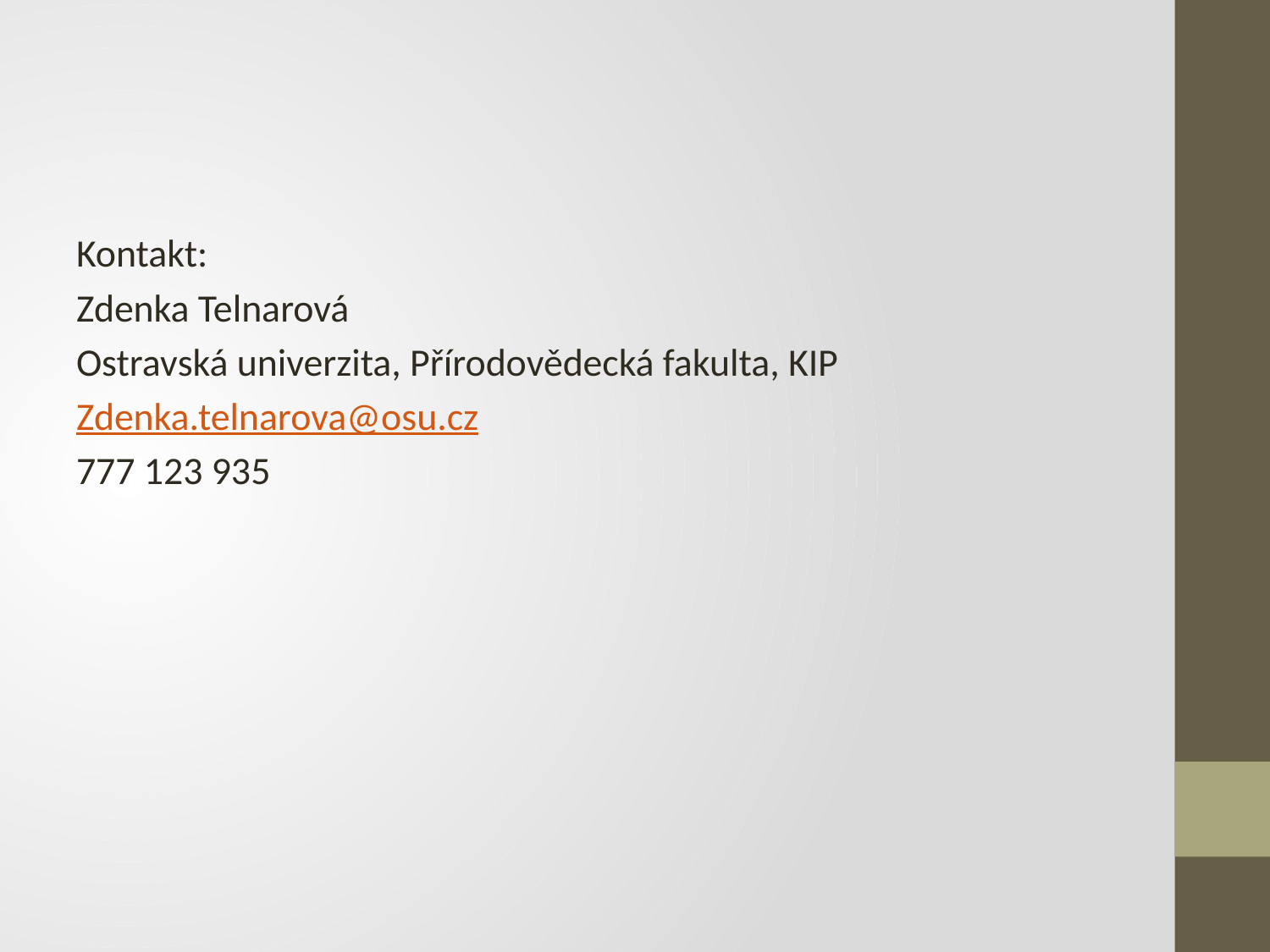

#
Kontakt:
Zdenka Telnarová
Ostravská univerzita, Přírodovědecká fakulta, KIP
Zdenka.telnarova@osu.cz
777 123 935